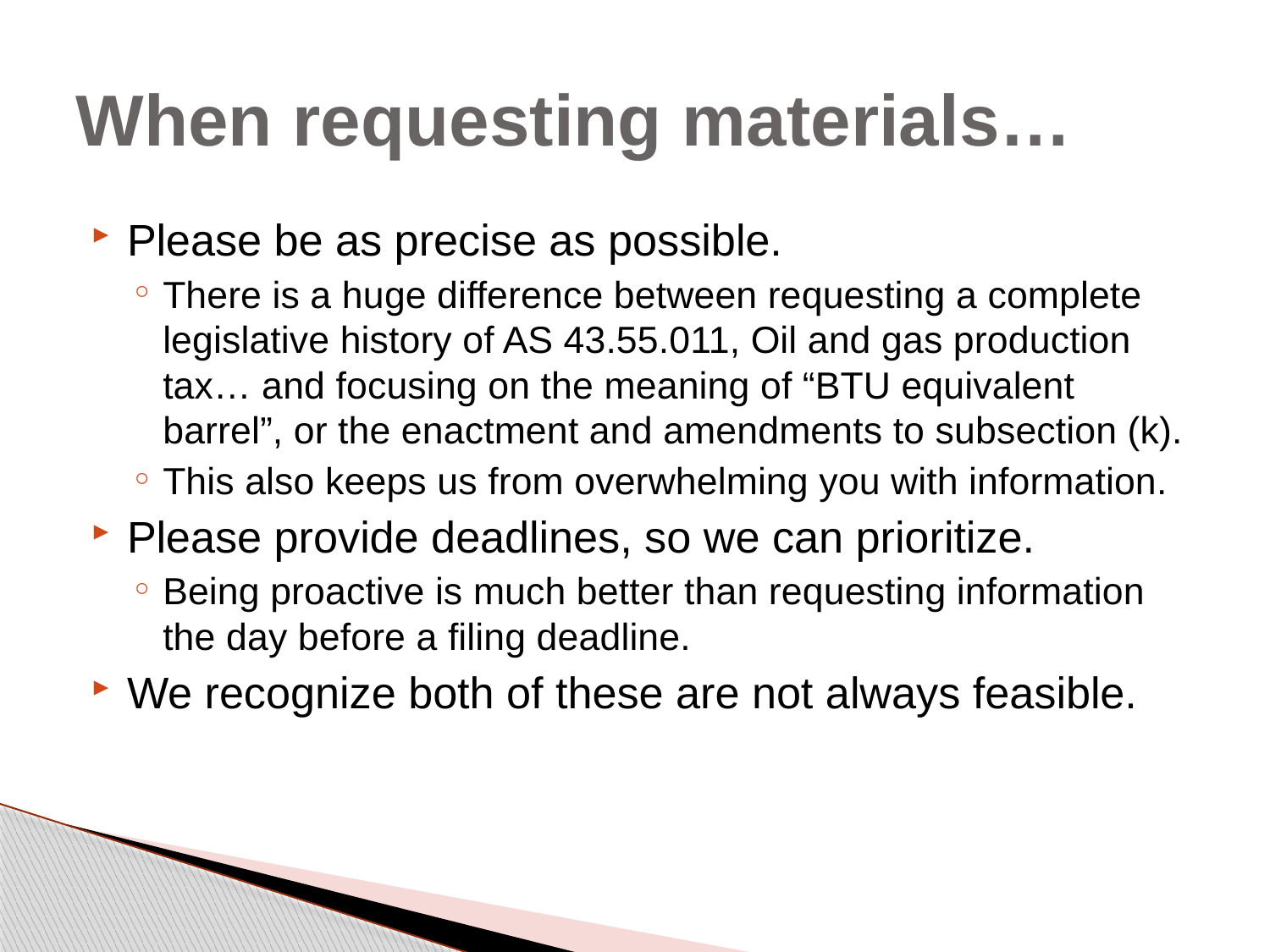

# When requesting materials…
Please be as precise as possible.
There is a huge difference between requesting a complete legislative history of AS 43.55.011, Oil and gas production tax… and focusing on the meaning of “BTU equivalent barrel”, or the enactment and amendments to subsection (k).
This also keeps us from overwhelming you with information.
Please provide deadlines, so we can prioritize.
Being proactive is much better than requesting information the day before a filing deadline.
We recognize both of these are not always feasible.